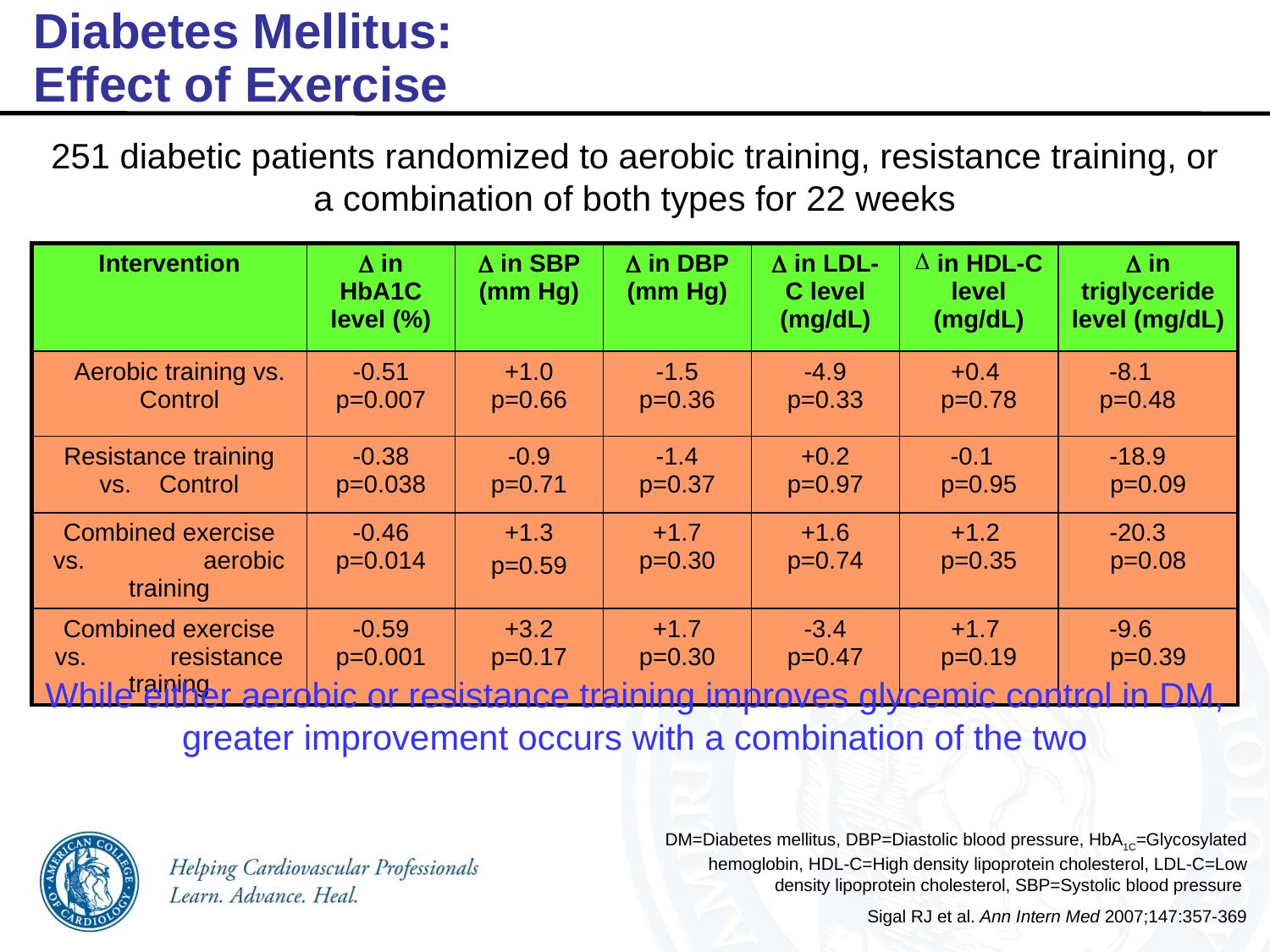

Diabetes Mellitus:
Effect of Exercise
251 diabetic patients randomized to aerobic training, resistance training, or a combination of both types for 22 weeks

While either aerobic or resistance training improves glycemic control in DM, greater improvement occurs with a combination of the two
| Intervention | Δ in HbA1C level (%) | Δ in SBP (mm Hg) | Δ in DBP (mm Hg) | Δ in LDL-C level (mg/dL) | in HDL-C level (mg/dL) | Δ in triglyceride level (mg/dL) |
| --- | --- | --- | --- | --- | --- | --- |
| Aerobic training vs. Control | -0.51 p=0.007 | +1.0 p=0.66 | -1.5 p=0.36 | -4.9 p=0.33 | +0.4 p=0.78 | -8.1 p=0.48 |
| Resistance training vs. Control | -0.38 p=0.038 | -0.9 p=0.71 | -1.4 p=0.37 | +0.2 p=0.97 | -0.1 p=0.95 | -18.9 p=0.09 |
| Combined exercise vs. aerobic training | -0.46 p=0.014 | +1.3 p=0.59 | +1.7 p=0.30 | +1.6 p=0.74 | +1.2 p=0.35 | -20.3 p=0.08 |
| Combined exercise vs. resistance training | -0.59 p=0.001 | +3.2 p=0.17 | +1.7 p=0.30 | -3.4 p=0.47 | +1.7 p=0.19 | -9.6 p=0.39 |
DM=Diabetes mellitus, DBP=Diastolic blood pressure, HbA1C=Glycosylated hemoglobin, HDL-C=High density lipoprotein cholesterol, LDL-C=Low density lipoprotein cholesterol, SBP=Systolic blood pressure
Sigal RJ et al. Ann Intern Med 2007;147:357-369